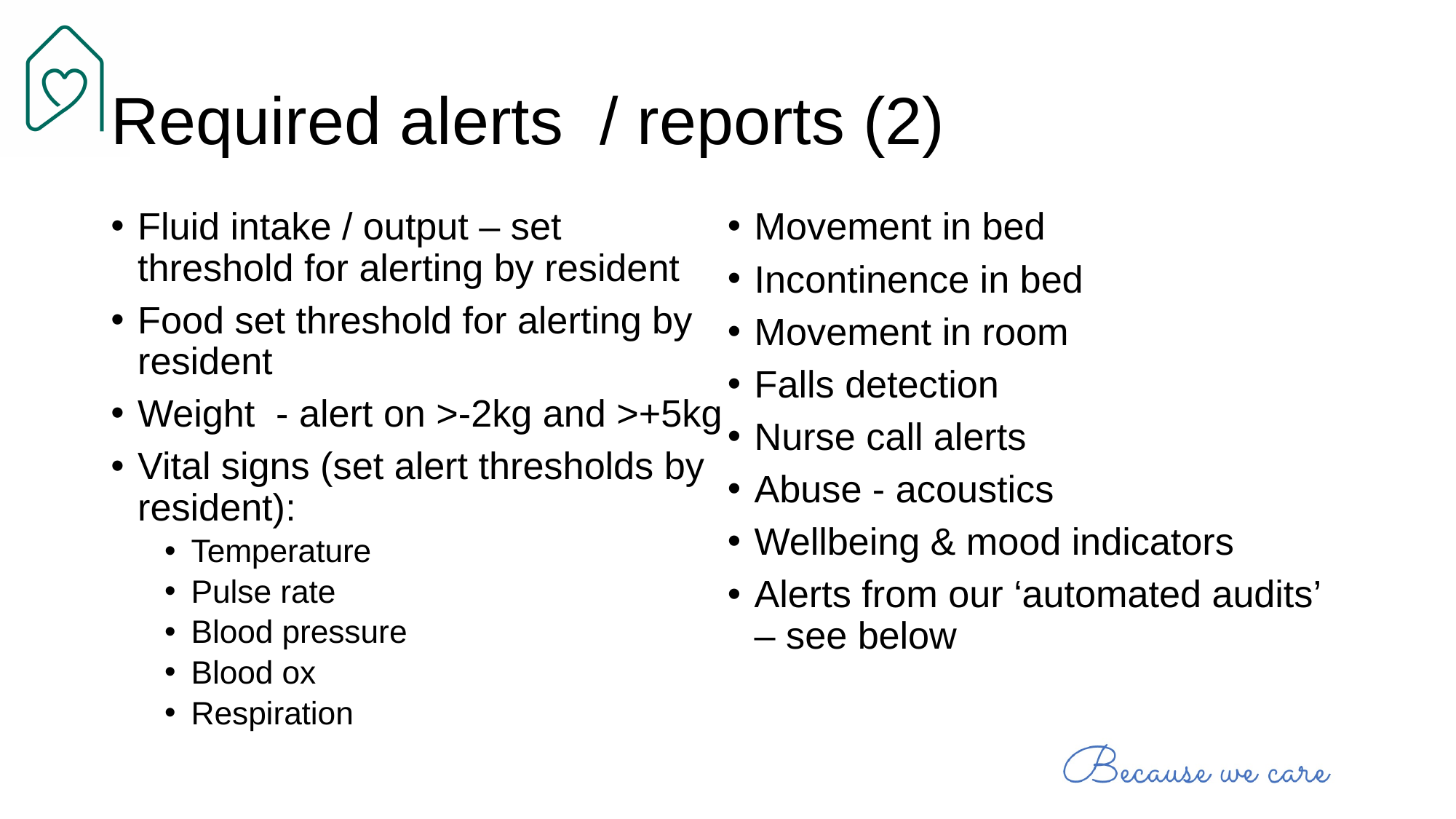

# Required alerts  / reports (2)
Fluid intake / output – set threshold for alerting by resident
Food set threshold for alerting by resident
Weight  - alert on >-2kg and >+5kg
Vital signs (set alert thresholds by resident):
Temperature
Pulse rate
Blood pressure
Blood ox
Respiration
Movement in bed
Incontinence in bed
Movement in room
Falls detection
Nurse call alerts
Abuse - acoustics
Wellbeing & mood indicators
Alerts from our ‘automated audits’ – see below